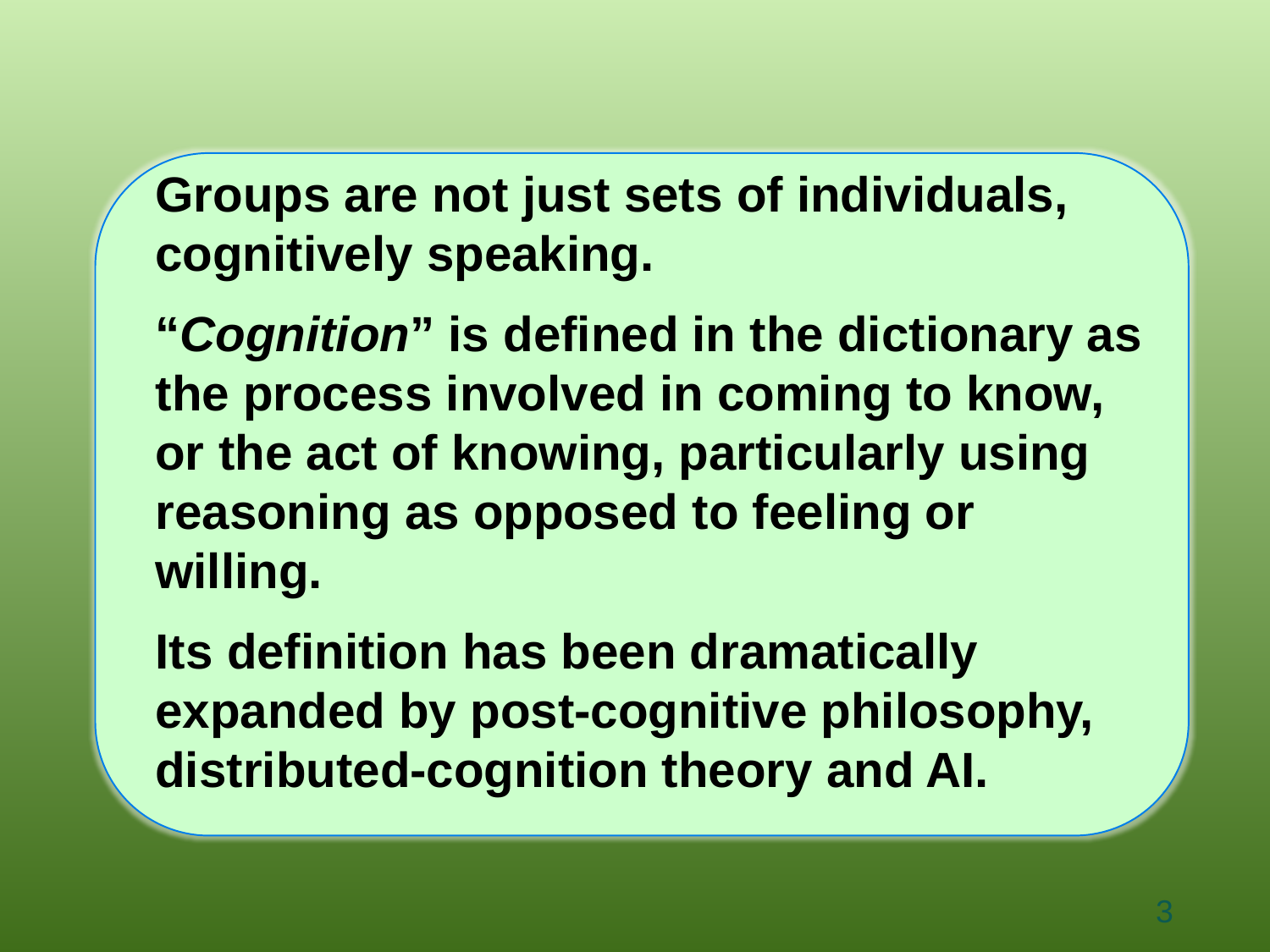

Groups are not just sets of individuals, cognitively speaking.
“Cognition” is defined in the dictionary as the process involved in coming to know, or the act of knowing, particularly using reasoning as opposed to feeling or willing.
Its definition has been dramatically expanded by post-cognitive philosophy, distributed-cognition theory and AI.
3